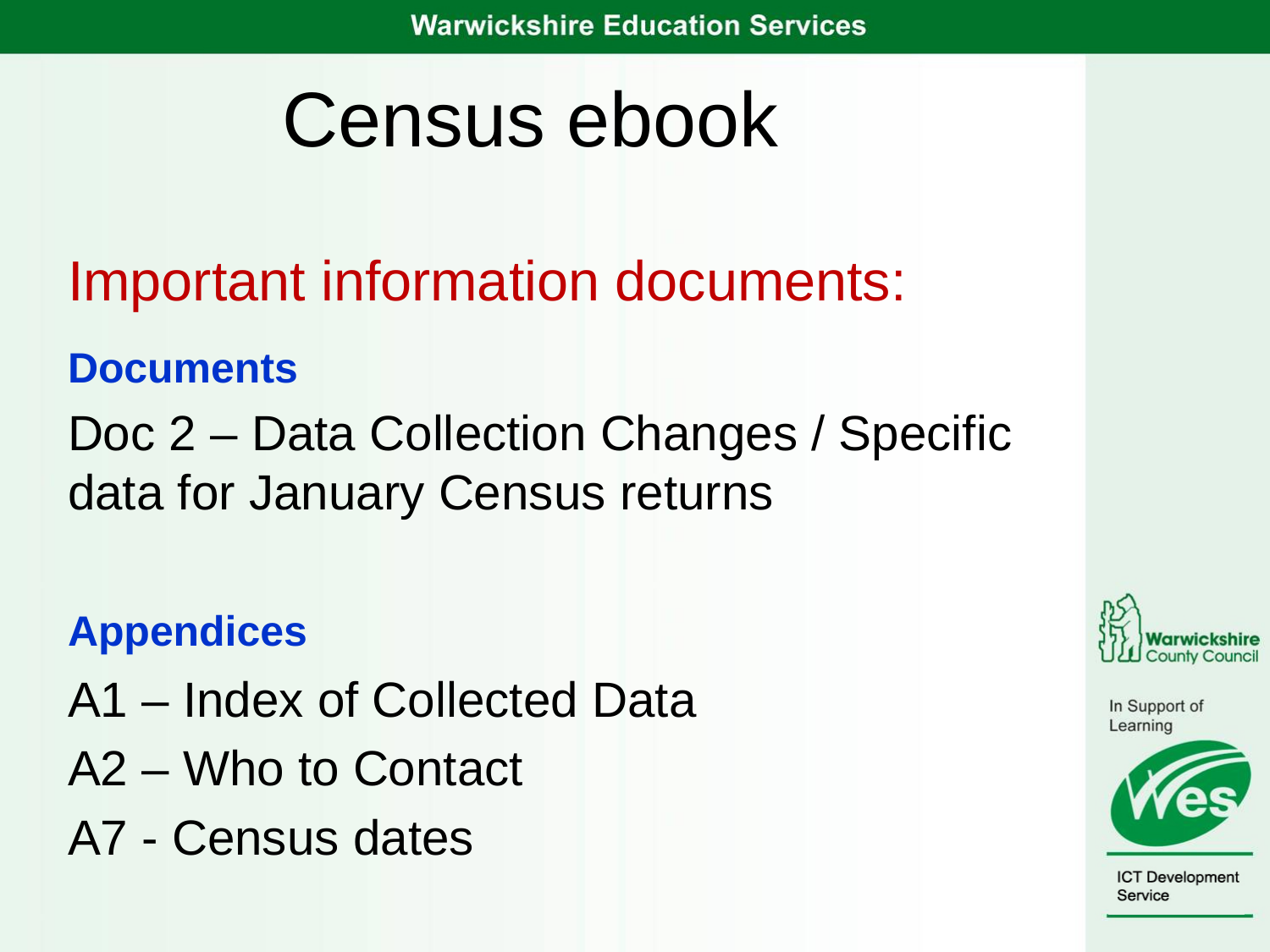

# Census ebook

Important information documents:

Documents
Doc 2 – Data Collection Changes / Specific data for January Census returns

Appendices
A1 – Index of Collected Data
A2 – Who to Contact
A7 - Census dates